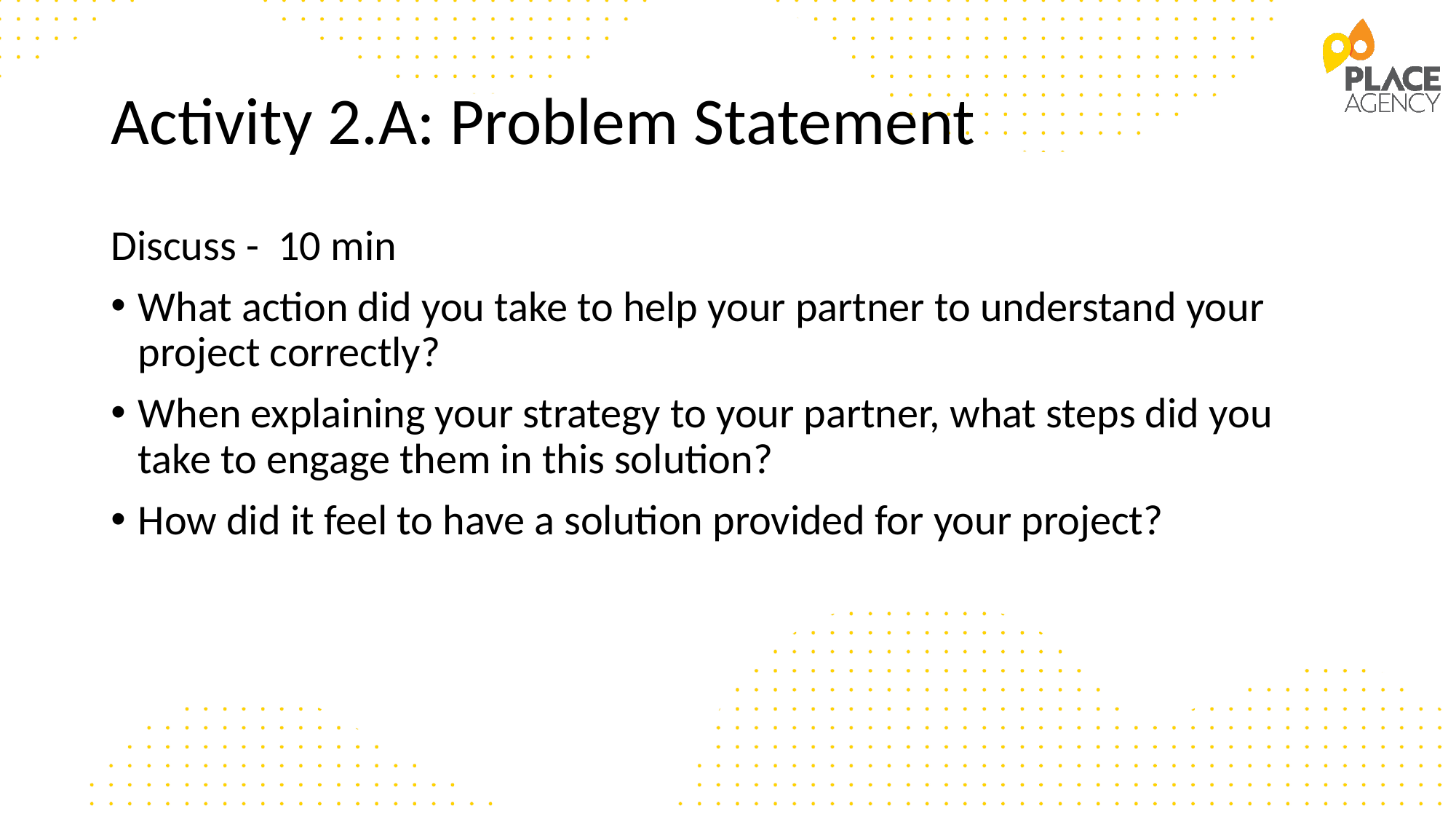

# Activity 2.A: Problem Statement
Discuss -  10 min
What action did you take to help your partner to understand your project correctly?
When explaining your strategy to your partner, what steps did you take to engage them in this solution?
How did it feel to have a solution provided for your project?